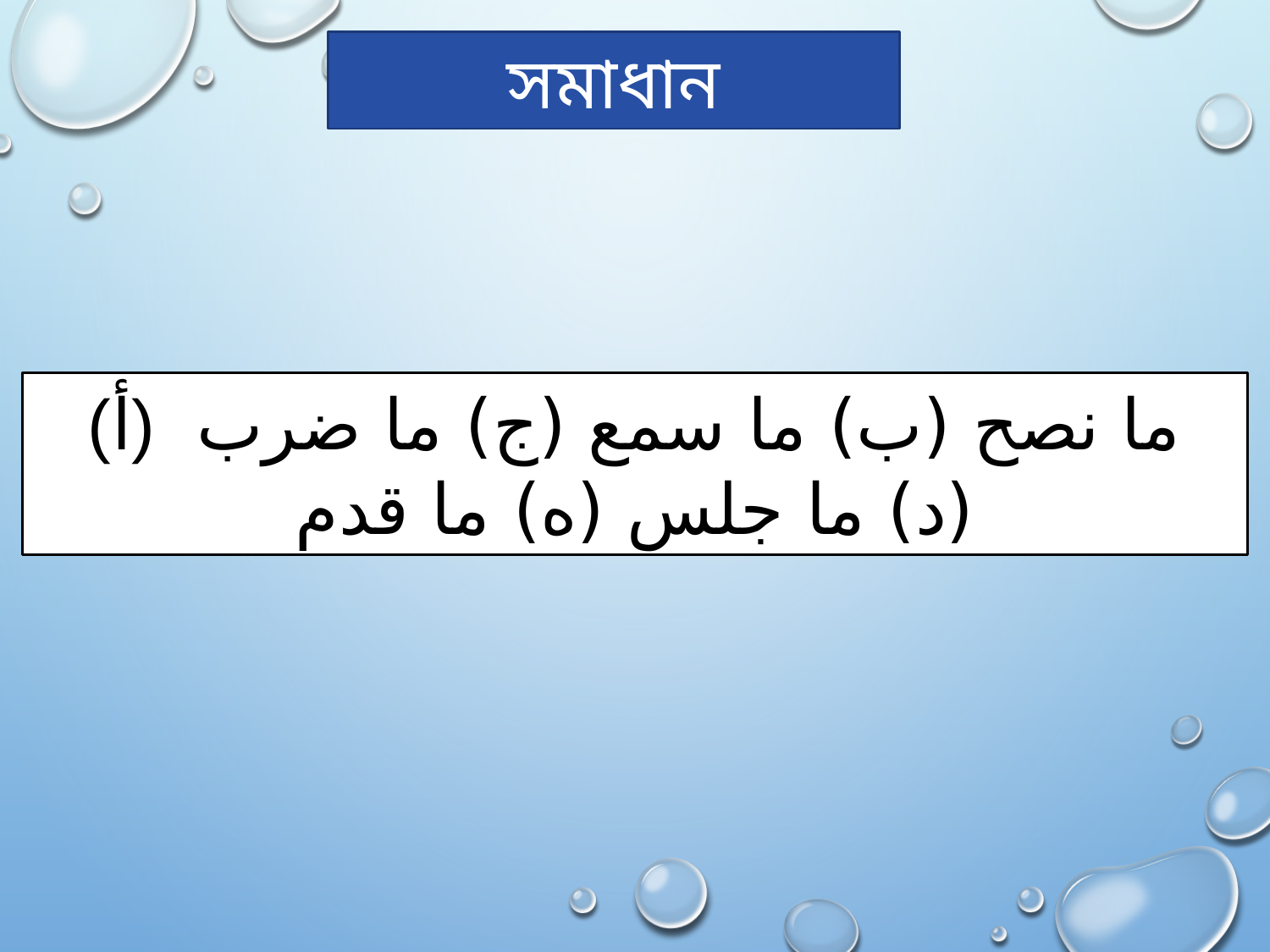

সমাধান
(أ) ما نصح (ب) ما سمع (ج) ما ضرب  (د) ما جلس (ه) ما قدم